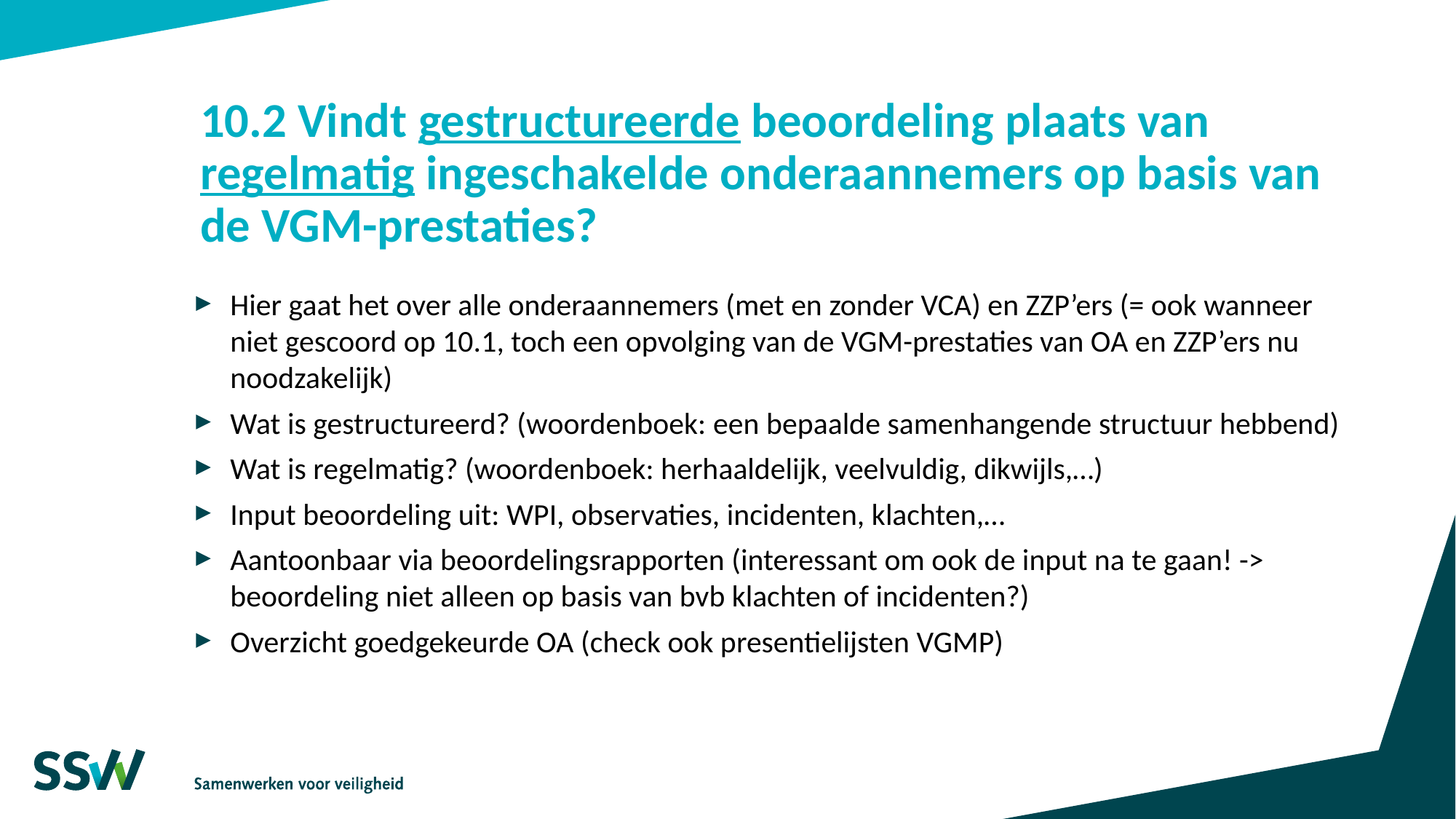

# 10.2 Vindt gestructureerde beoordeling plaats van regelmatig ingeschakelde onderaannemers op basis van de VGM-prestaties?

Hier gaat het over alle onderaannemers (met en zonder VCA) en ZZP’ers (= ook wanneer niet gescoord op 10.1, toch een opvolging van de VGM-prestaties van OA en ZZP’ers nu noodzakelijk)
Wat is gestructureerd? (woordenboek: een bepaalde samenhangende structuur hebbend)
Wat is regelmatig? (woordenboek: herhaaldelijk, veelvuldig, dikwijls,…)
Input beoordeling uit: WPI, observaties, incidenten, klachten,…
Aantoonbaar via beoordelingsrapporten (interessant om ook de input na te gaan! -> beoordeling niet alleen op basis van bvb klachten of incidenten?)
Overzicht goedgekeurde OA (check ook presentielijsten VGMP)